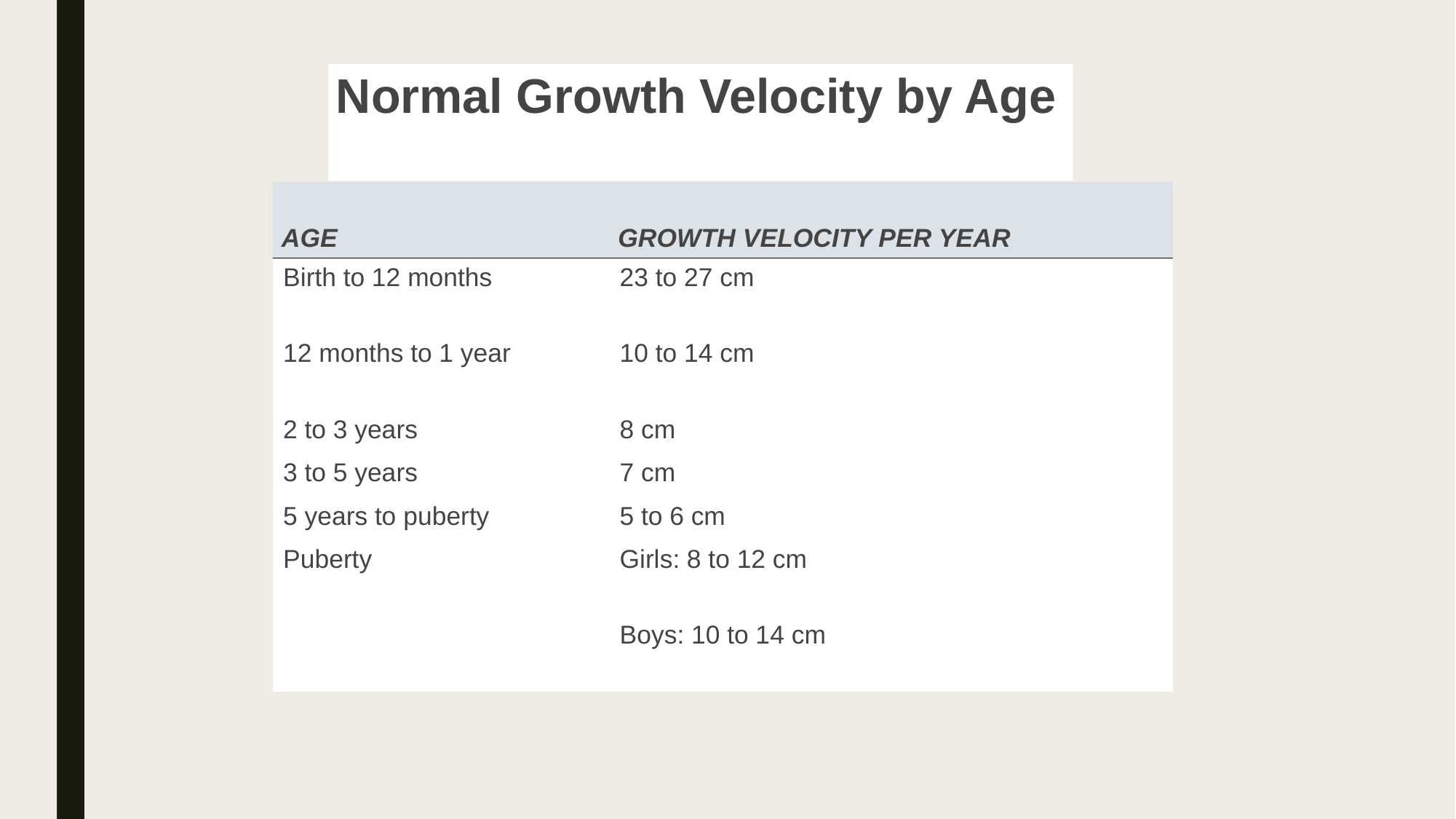

Normal Growth Velocity by Age

| AGE | GROWTH VELOCITY PER YEAR |
| --- | --- |
| Birth to 12 months | 23 to 27 cm |
| 12 months to 1 year | 10 to 14 cm |
| 2 to 3 years | 8 cm |
| 3 to 5 years | 7 cm |
| 5 years to puberty | 5 to 6 cm |
| Puberty | Girls: 8 to 12 cm |
|  | Boys: 10 to 14 cm |